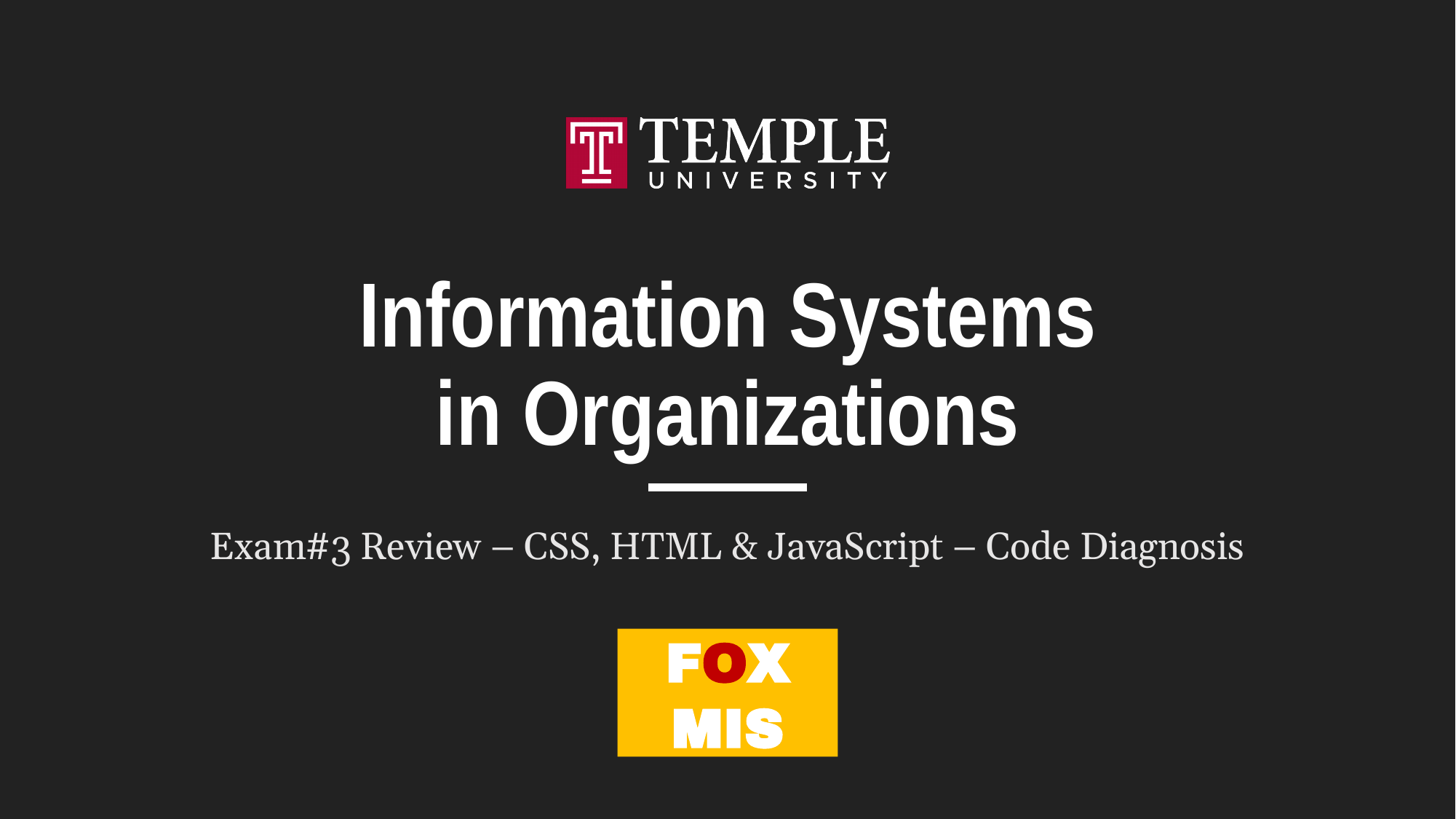

# Information Systems in Organizations
Exam#3 Review – CSS, HTML & JavaScript – Code Diagnosis
FOX
MIS